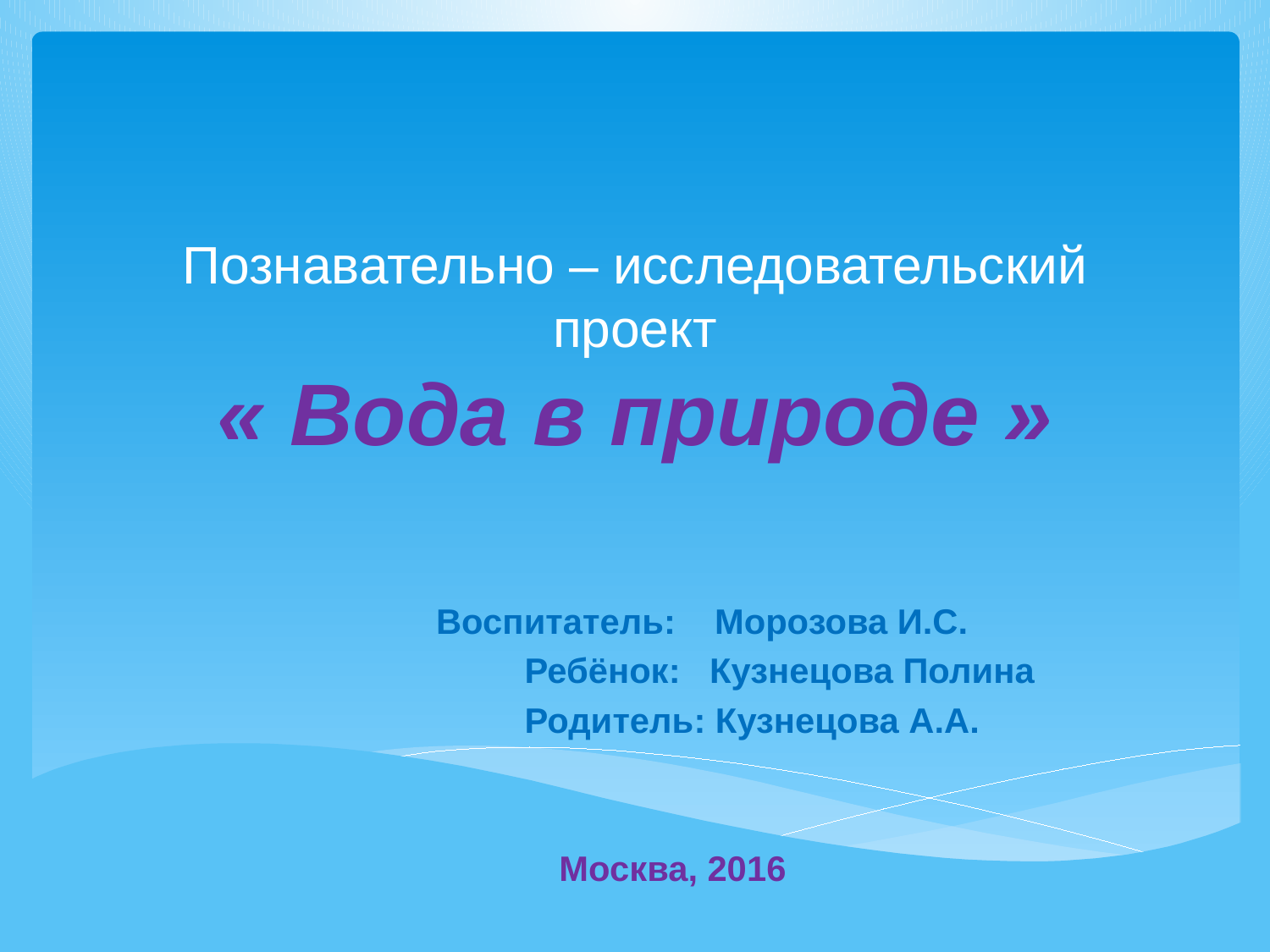

# Познавательно – исследовательский проект « Вода в природе »

      Воспитатель:    Морозова И.С.
                                 Ребёнок:   Кузнецова Полина
                                 Родитель: Кузнецова А.А.

Москва, 2016